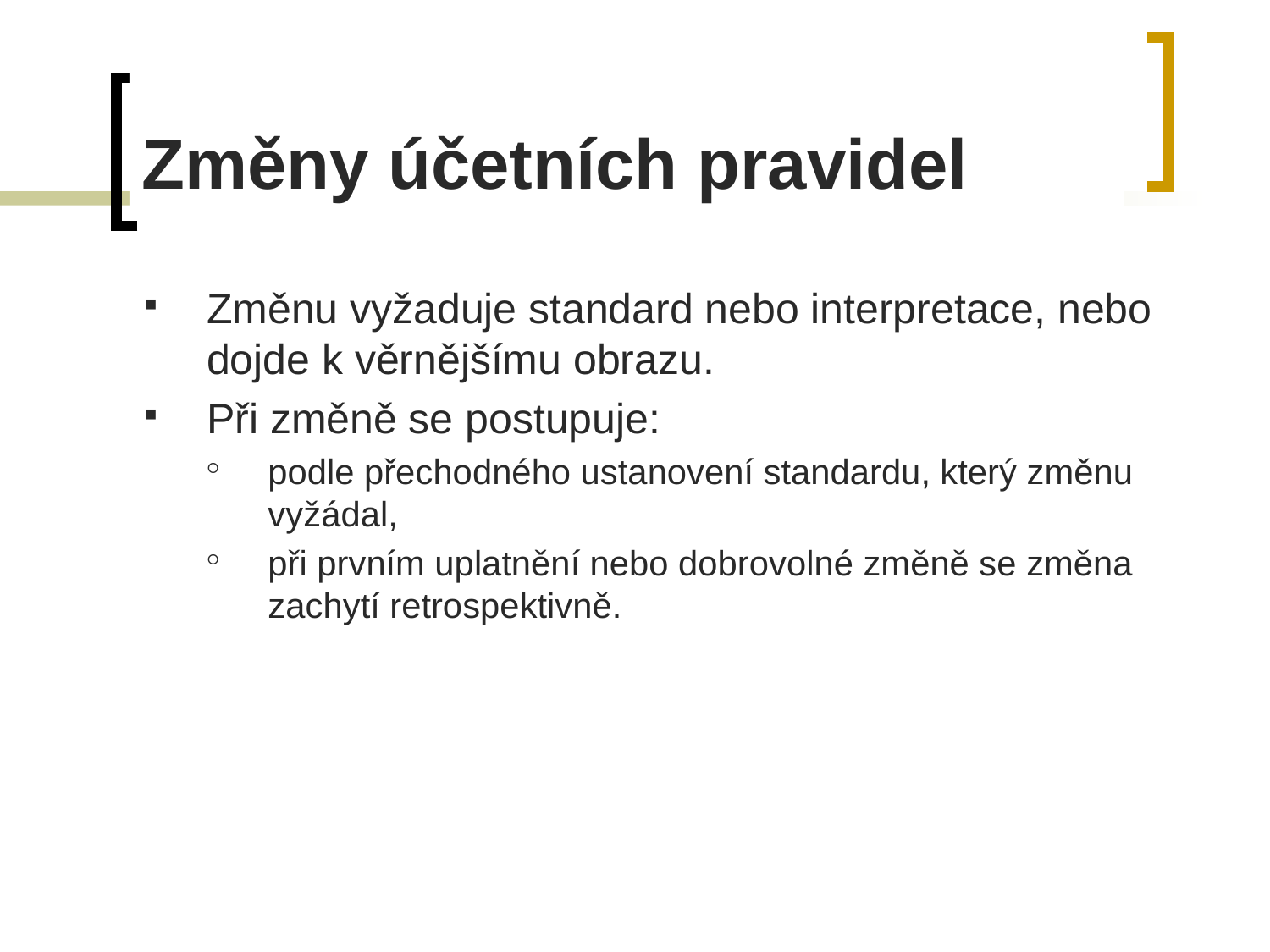

# Změny účetních pravidel
Změnu vyžaduje standard nebo interpretace, nebo dojde k věrnějšímu obrazu.
Při změně se postupuje:
podle přechodného ustanovení standardu, který změnu vyžádal,
při prvním uplatnění nebo dobrovolné změně se změna zachytí retrospektivně.